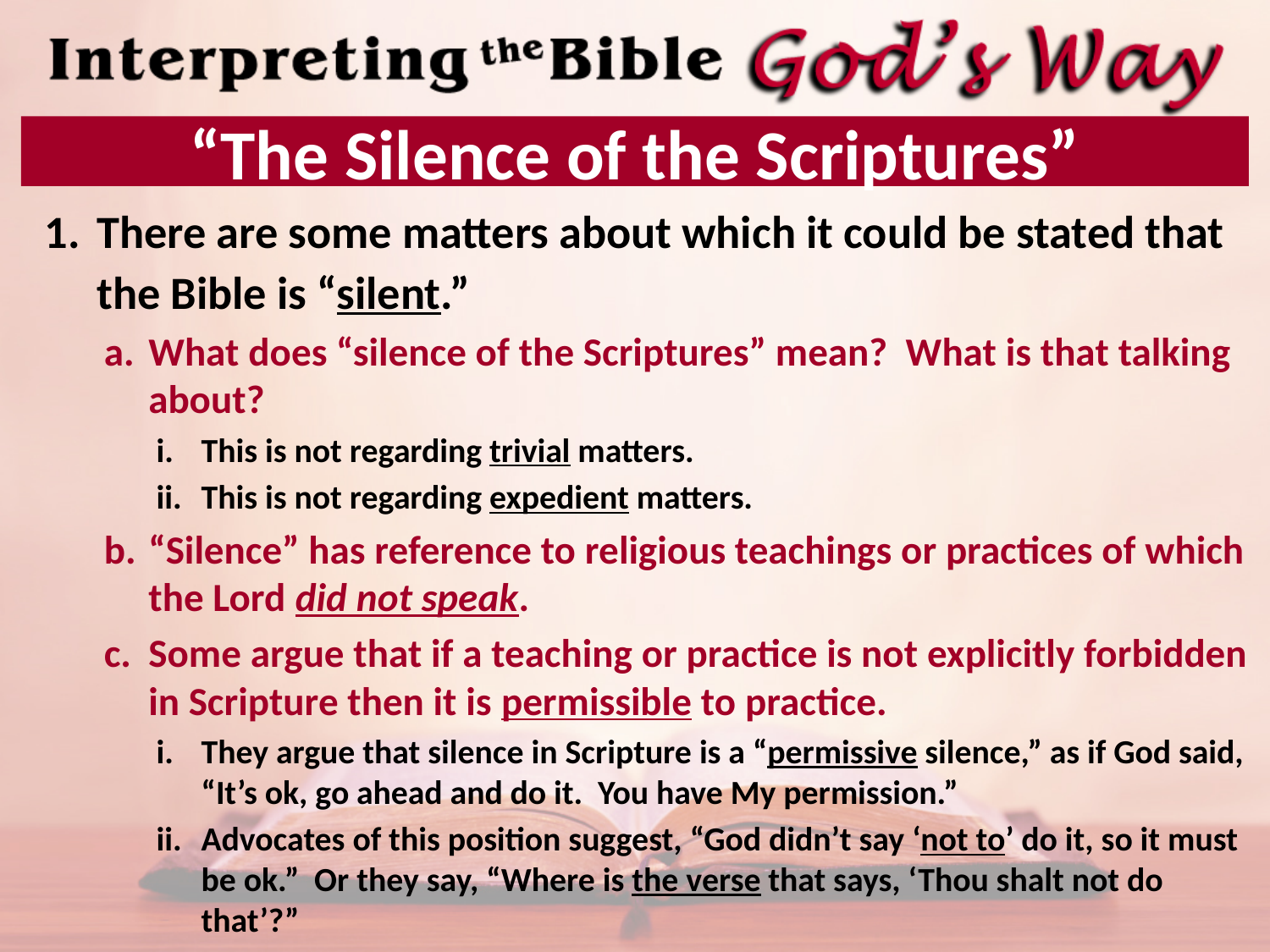

# “The Silence of the Scriptures”
There are some matters about which it could be stated that the Bible is “silent.”
What does “silence of the Scriptures” mean?  What is that talking about?
This is not regarding trivial matters.
This is not regarding expedient matters.
“Silence” has reference to religious teachings or practices of which the Lord did not speak.
Some argue that if a teaching or practice is not explicitly forbidden in Scripture then it is permissible to practice.
They argue that silence in Scripture is a “permissive silence,” as if God said, “It’s ok, go ahead and do it.  You have My permission.”
Advocates of this position suggest, “God didn’t say ‘not to’ do it, so it must be ok.”  Or they say, “Where is the verse that says, ‘Thou shalt not do that’?”